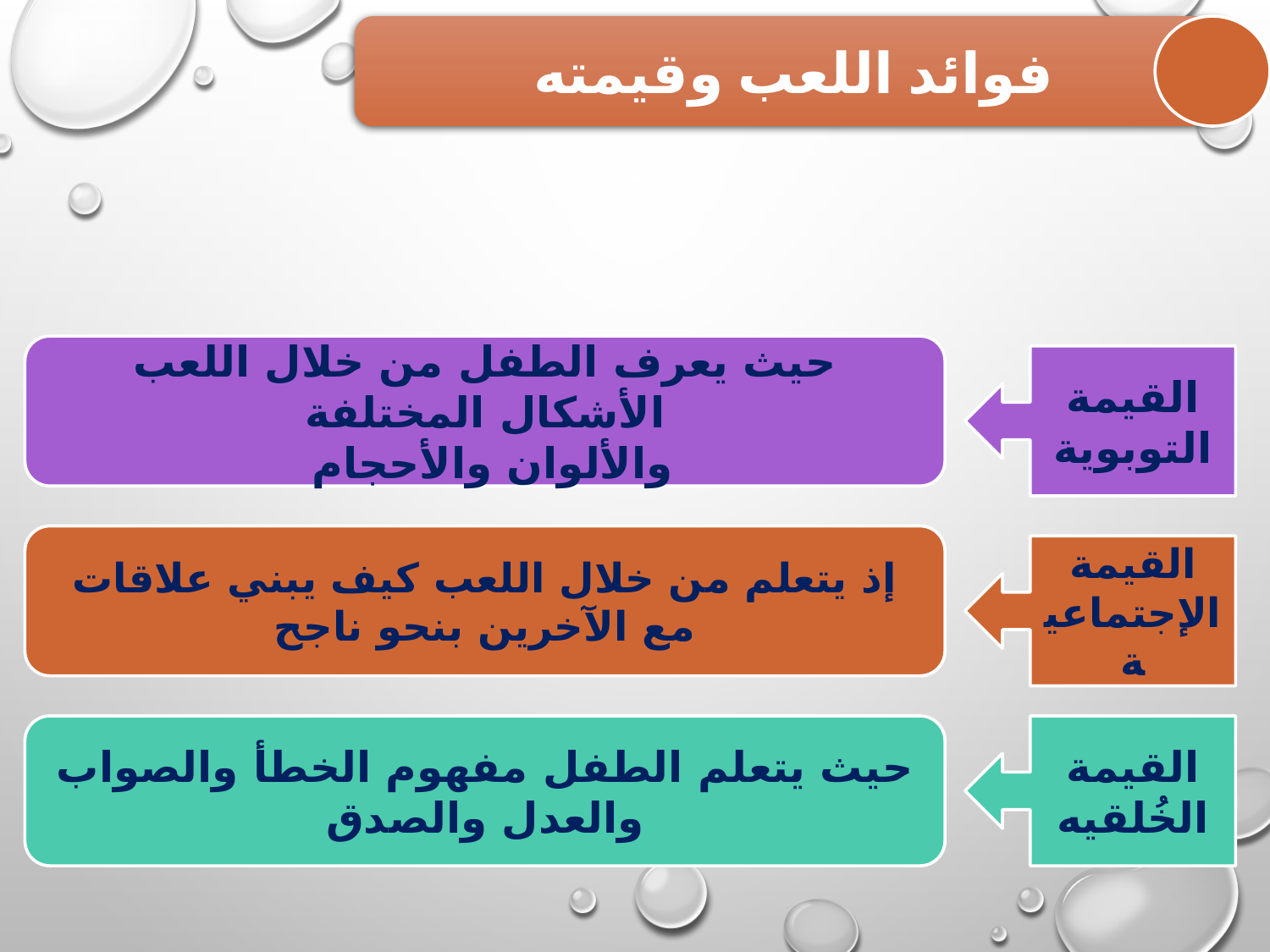

فوائد اللعب وقيمته

حيث يعرف الطفل من خلال اللعب الأشكال المختلفة
والألوان والأحجام
القيمة التوبوية
إذ يتعلم من خلال اللعب كيف يبني علاقات مع الآخرين بنحو ناجح
القيمة الإجتماعية
حيث يتعلم الطفل مفهوم الخطأ والصواب والعدل والصدق
القيمة الخُلقيه